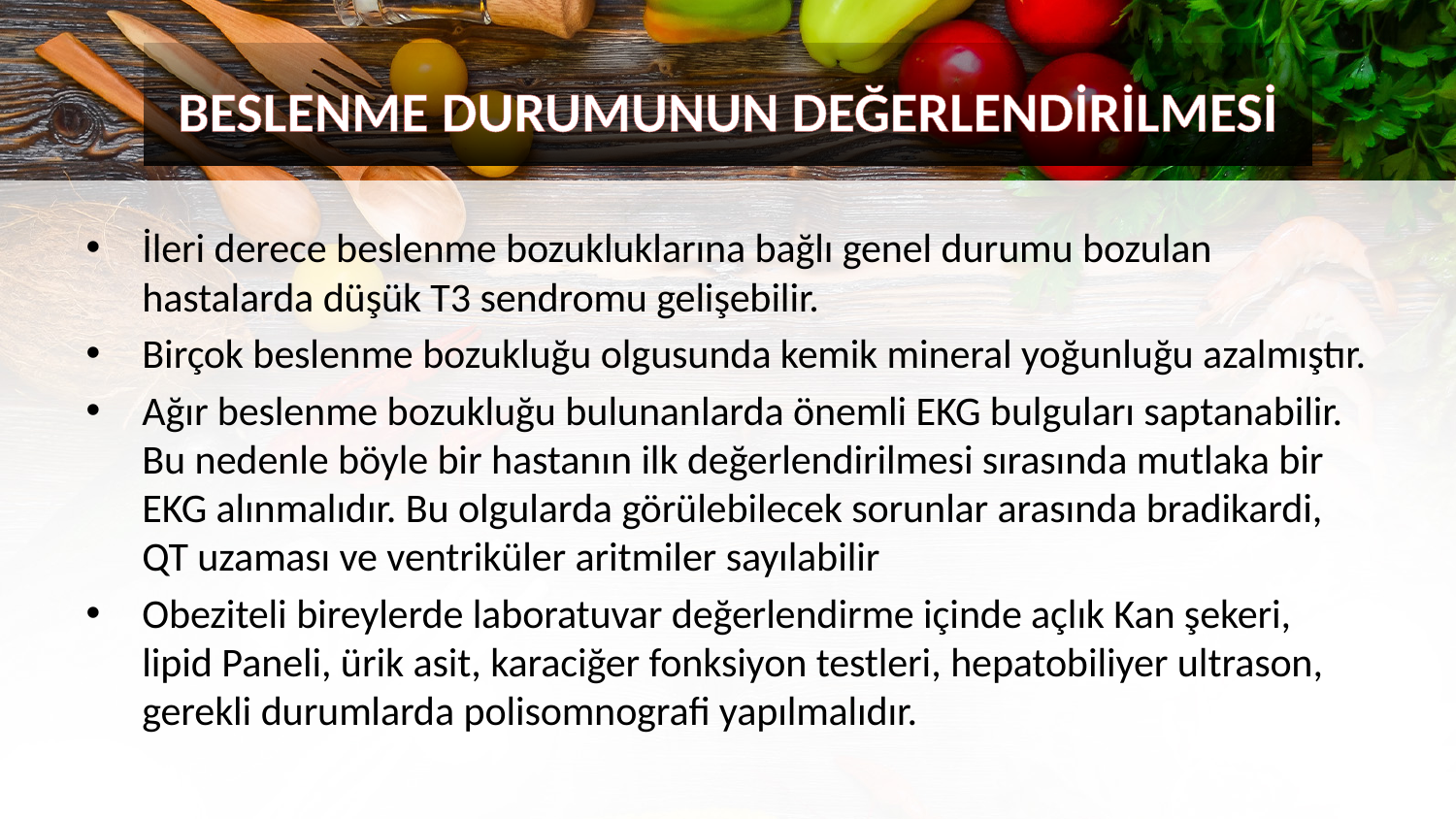

BESLENME DURUMUNUN DEĞERLENDİRİLMESİ
İleri derece beslenme bozukluklarına bağlı genel durumu bozulan hastalarda düşük T3 sendromu gelişebilir.
Birçok beslenme bozukluğu olgusunda kemik mineral yoğunluğu azalmıştır.
Ağır beslenme bozukluğu bulunanlarda önemli EKG bulguları saptanabilir. Bu nedenle böyle bir hastanın ilk değerlendirilmesi sırasında mutlaka bir EKG alınmalıdır. Bu olgularda görülebilecek sorunlar arasında bradikardi, QT uzaması ve ventriküler aritmiler sayılabilir
Obeziteli bireylerde laboratuvar değerlendirme içinde açlık Kan şekeri, lipid Paneli, ürik asit, karaciğer fonksiyon testleri, hepatobiliyer ultrason, gerekli durumlarda polisomnografi yapılmalıdır.